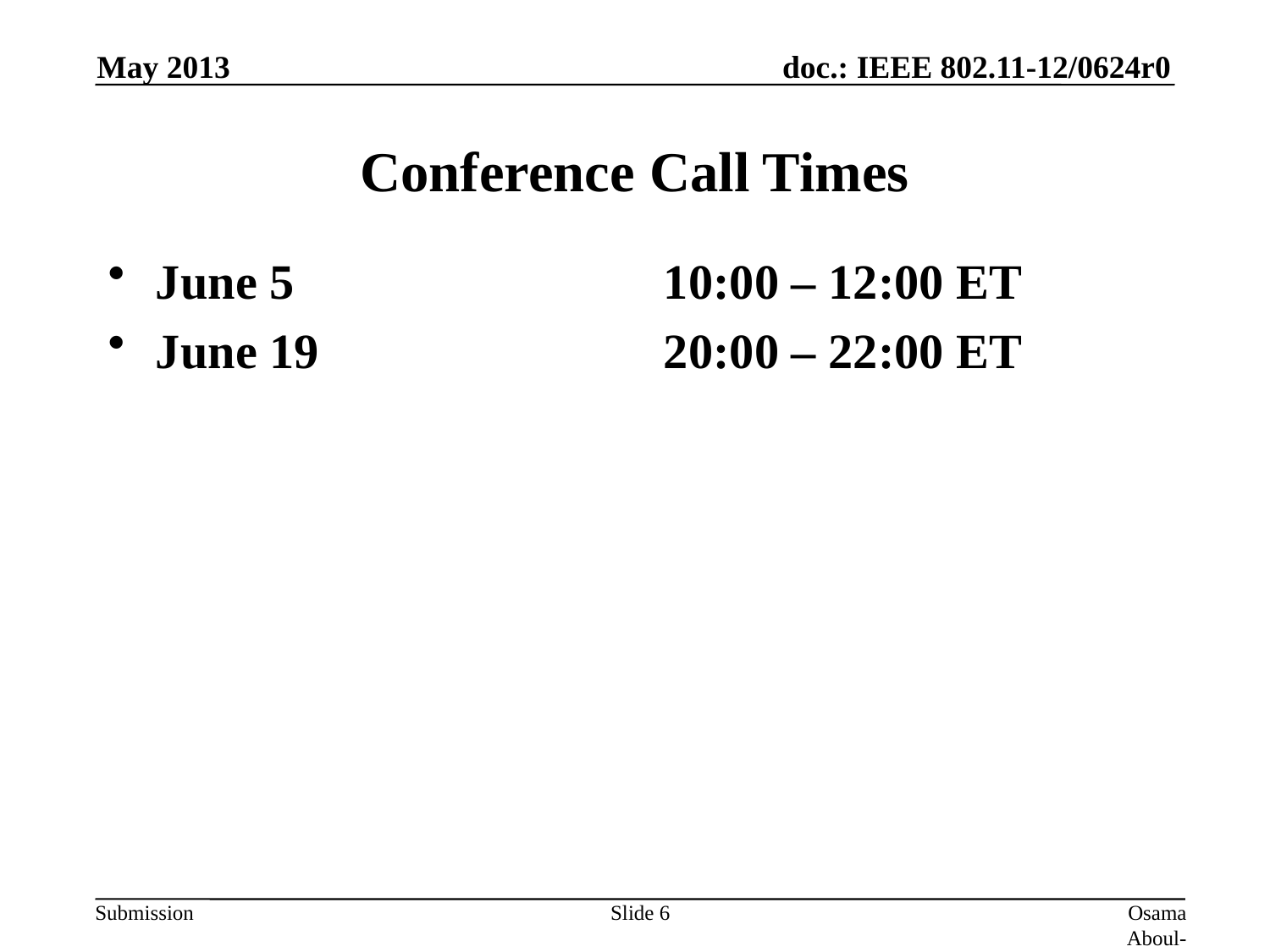

May 2013
# Conference Call Times
June 5			10:00 – 12:00 ET
June 19			20:00 – 22:00 ET
Slide 6
Osama Aboul-Magd (Huawei Technologies)